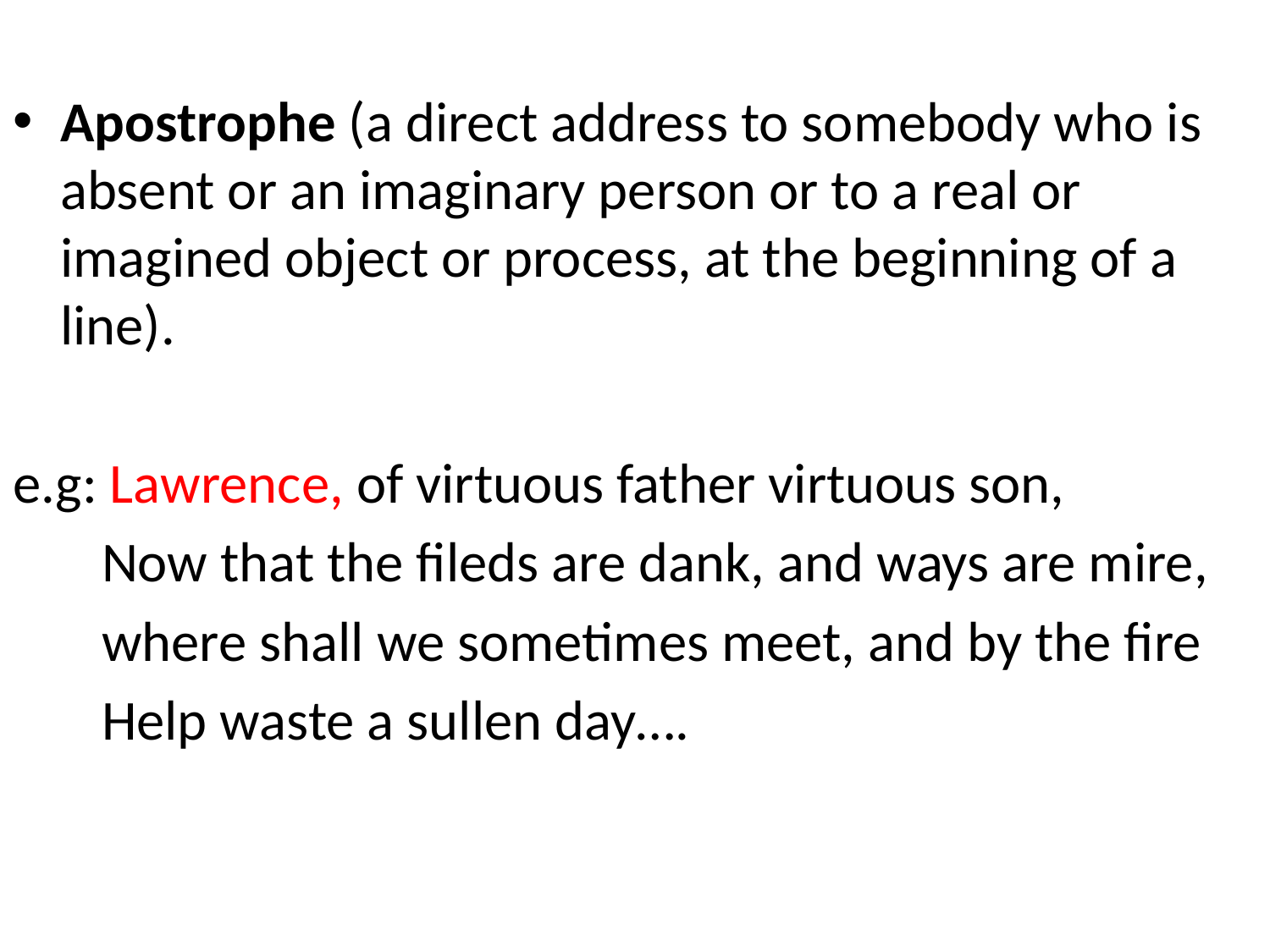

Apostrophe (a direct address to somebody who is absent or an imaginary person or to a real or imagined object or process, at the beginning of a line).

e.g: Lawrence, of virtuous father virtuous son,
       Now that the fileds are dank, and ways are mire,
       where shall we sometimes meet, and by the fire
       Help waste a sullen day….